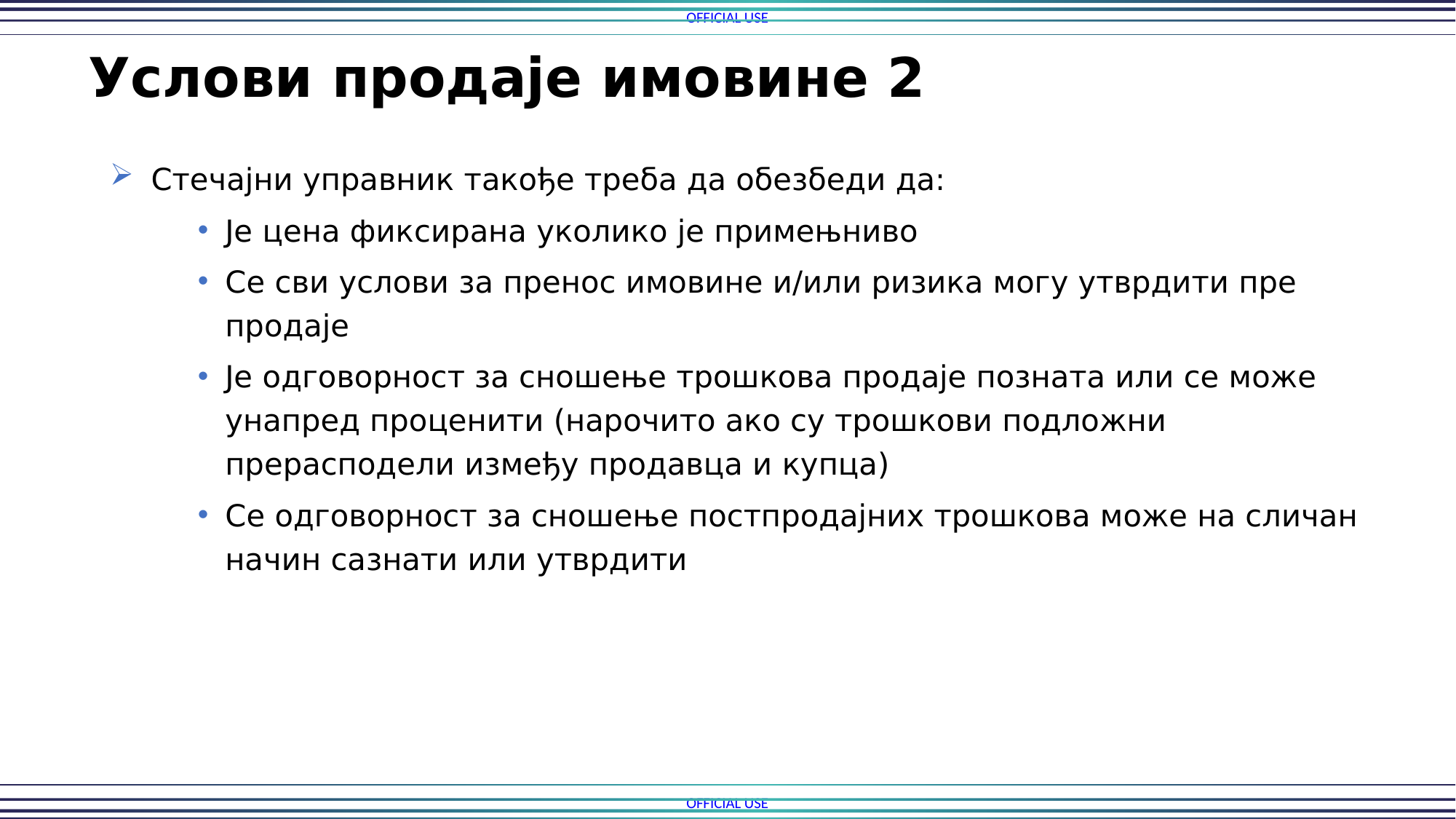

Услови продаје имовине 2
Стечајни управник такође треба да обезбеди да:
Је цена фиксирана уколико је примењниво
Се сви услови за пренос имовине и/или ризика могу утврдити пре продаје
Је одговорност за сношење трошкова продаје позната или се може унапред проценити (нарочито ако су трошкови подложни прерасподели између продавца и купца)
Се одговорност за сношење постпродајних трошкова може на сличан начин сазнати или утврдити